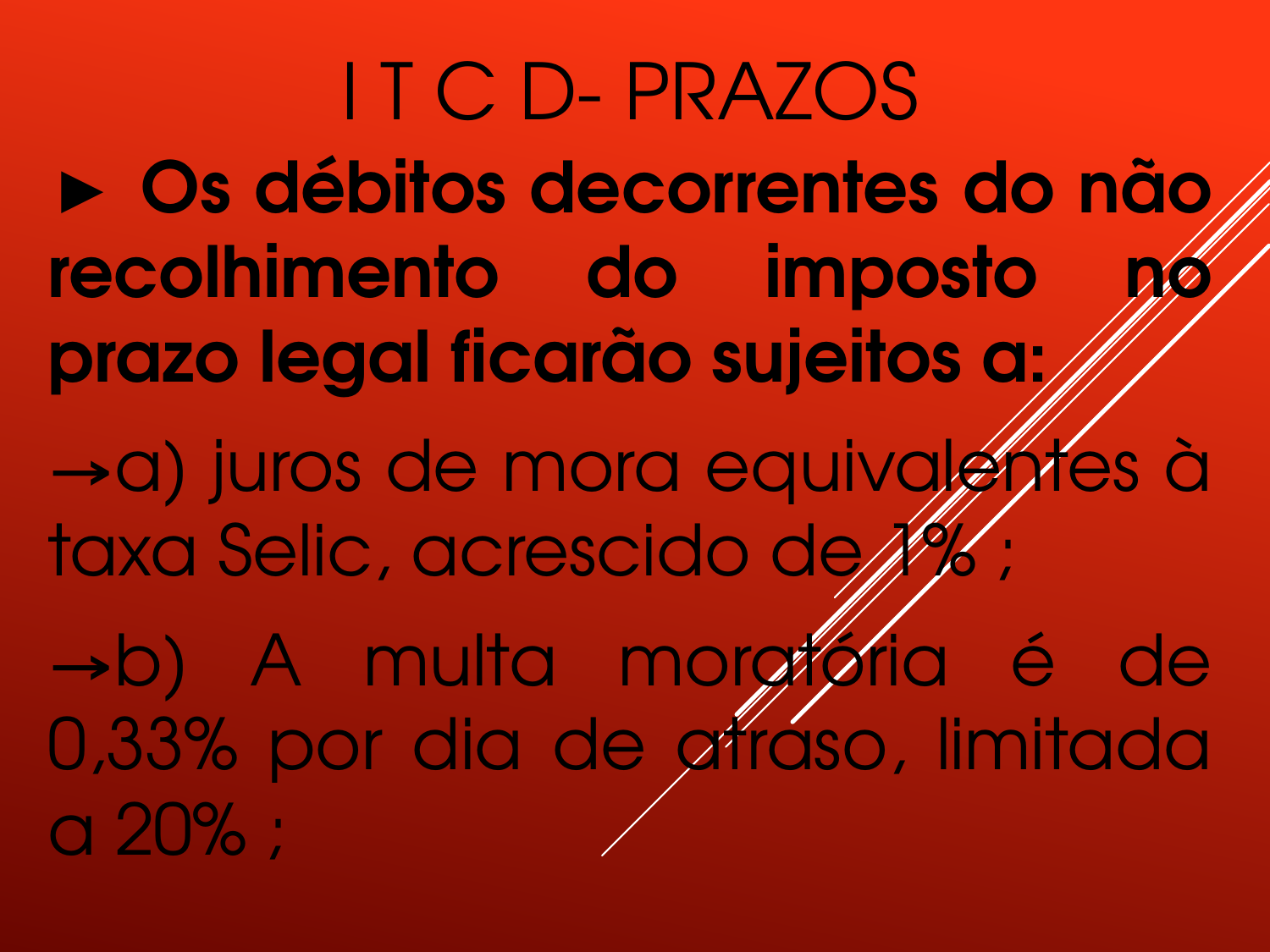

# I T C D- PRAZOS
► Os débitos decorrentes do não recolhimento do imposto no prazo legal ficarão sujeitos a:
→a) juros de mora equivalentes à taxa Selic, acrescido de 1% ;
→b) A multa moratória é de 0,33% por dia de atraso, limitada a 20% ;